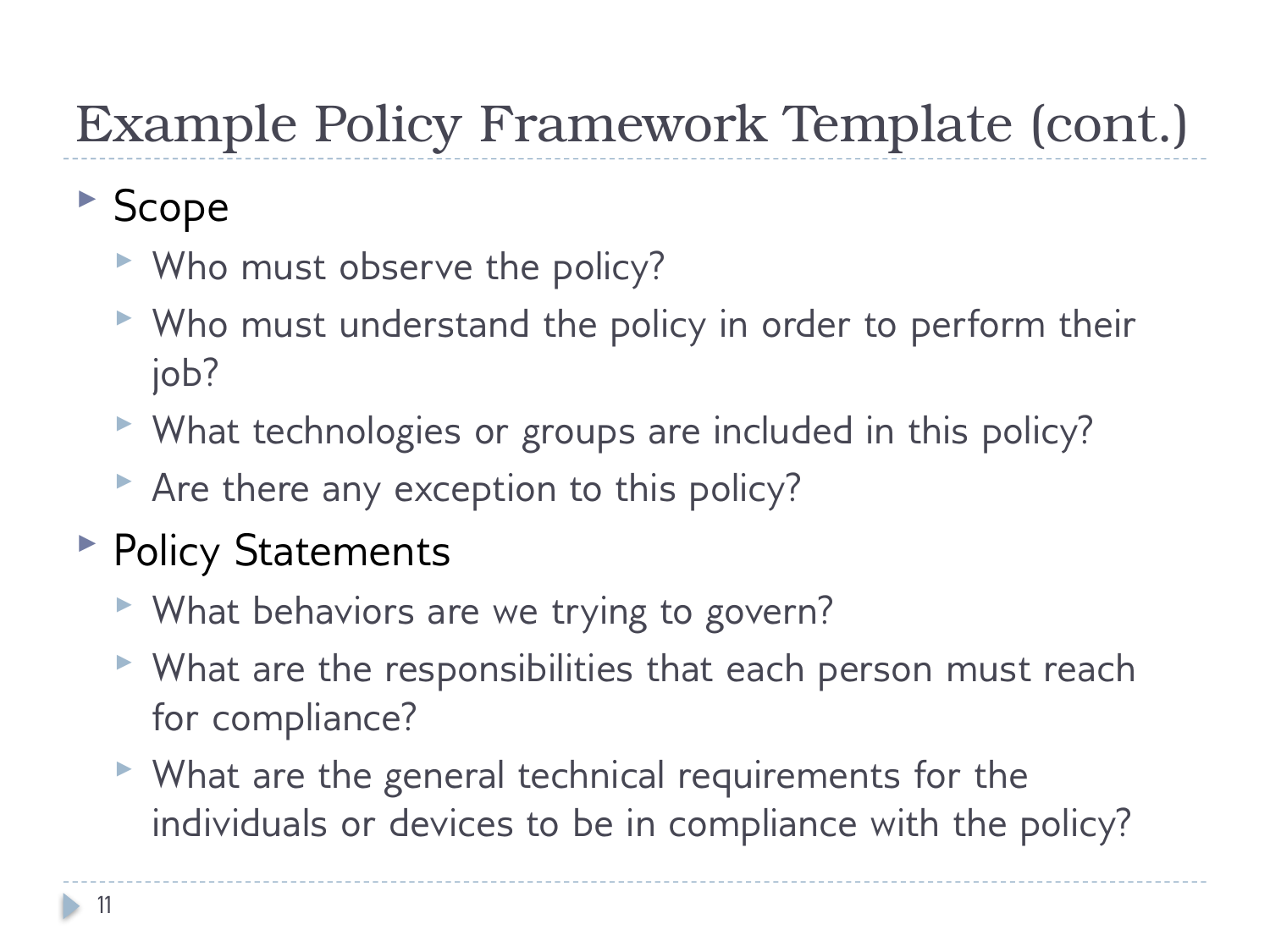

# Example Policy Framework Template (cont.)
Scope
Who must observe the policy?
Who must understand the policy in order to perform their job?
What technologies or groups are included in this policy?
Are there any exception to this policy?
Policy Statements
What behaviors are we trying to govern?
What are the responsibilities that each person must reach for compliance?
What are the general technical requirements for the individuals or devices to be in compliance with the policy?

11